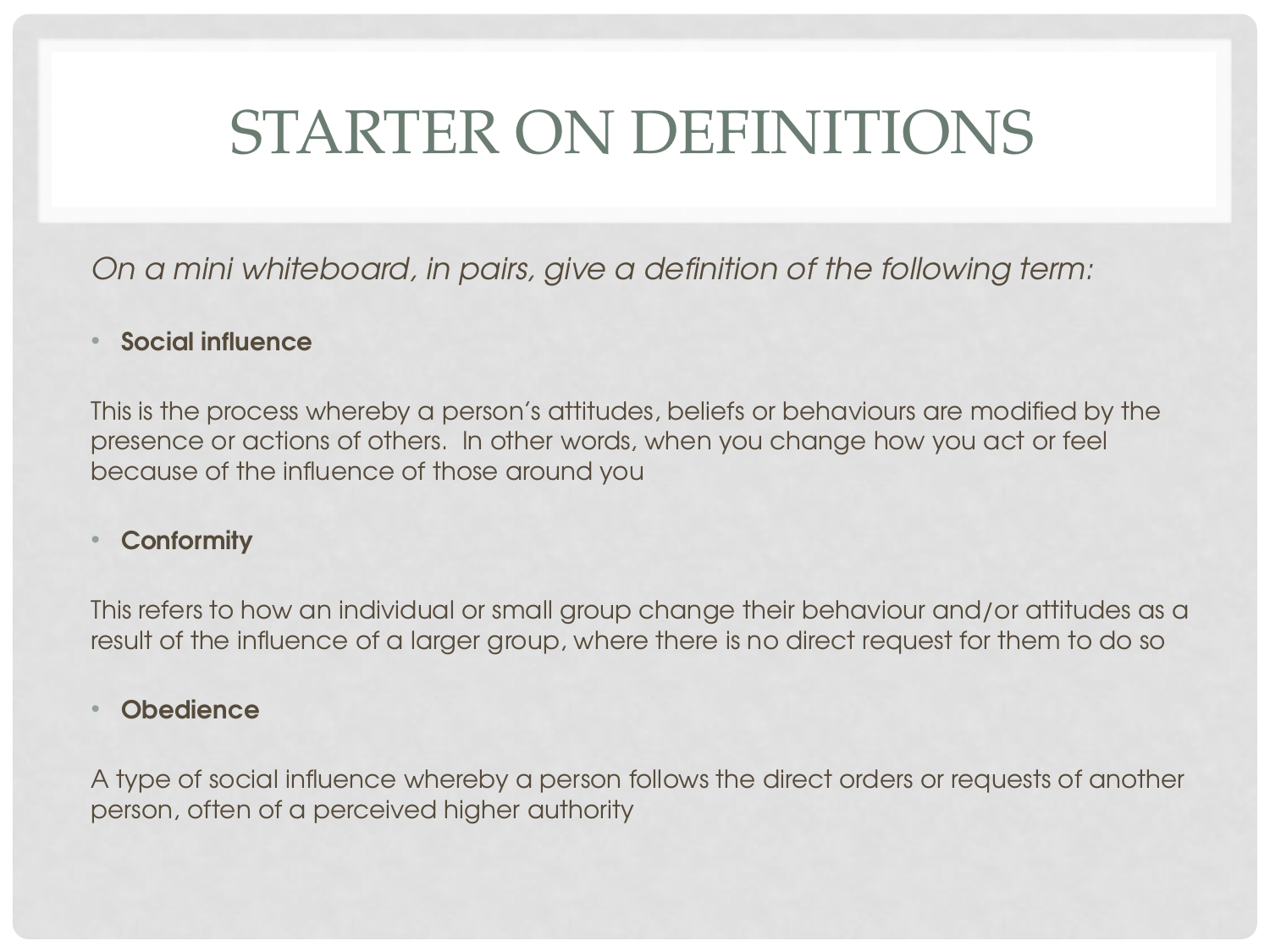

# Starter on definitions
On a mini whiteboard, in pairs, give a definition of the following term:

Social influence

This is the process whereby a person’s attitudes, beliefs or behaviours are modified by the presence or actions of others.  In other words, when you change how you act or feel because of the influence of those around you

Conformity

This refers to how an individual or small group change their behaviour and/or attitudes as a result of the influence of a larger group, where there is no direct request for them to do so

Obedience

A type of social influence whereby a person follows the direct orders or requests of another person, often of a perceived higher authority